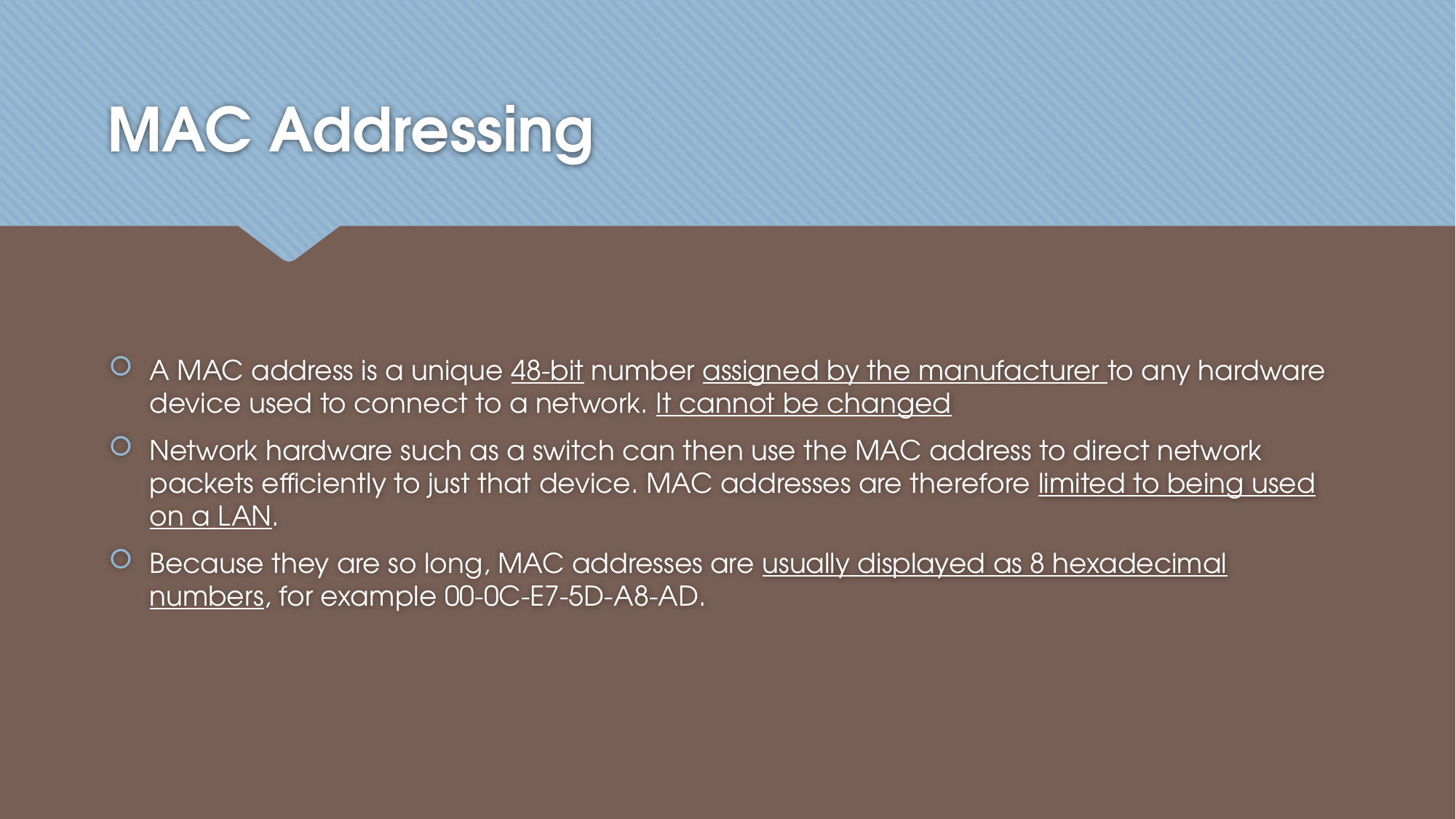

# MAC Addressing
A MAC address is a unique 48-bit number assigned by the manufacturer to any hardware device used to connect to a network. It cannot be changed
Network hardware such as a switch can then use the MAC address to direct network packets efficiently to just that device. MAC addresses are therefore limited to being used on a LAN.
Because they are so long, MAC addresses are usually displayed as 8 hexadecimal numbers, for example 00-0C-E7-5D-A8-AD.